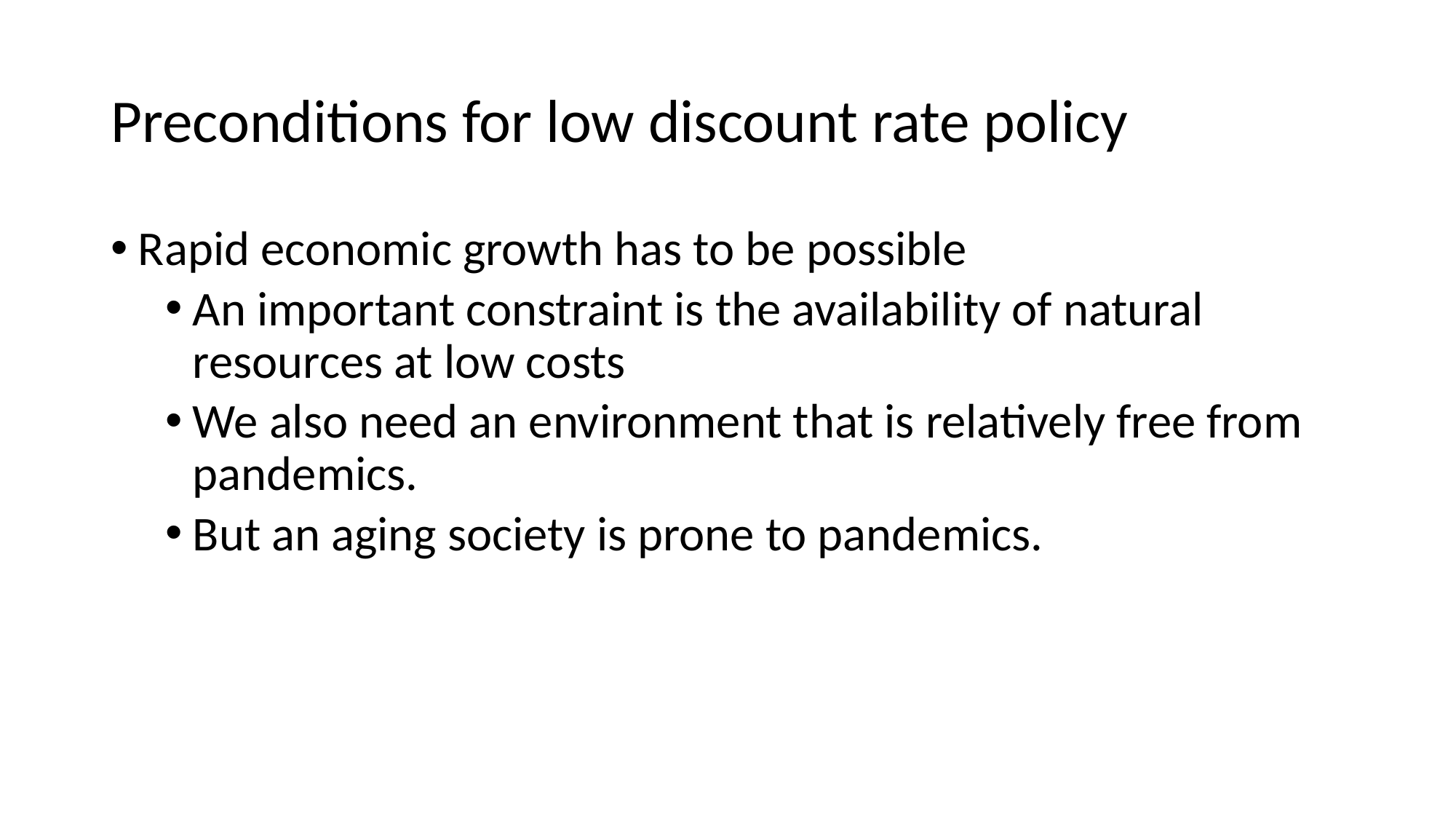

# Preconditions for low discount rate policy
Rapid economic growth has to be possible
An important constraint is the availability of natural resources at low costs
We also need an environment that is relatively free from pandemics.
But an aging society is prone to pandemics.